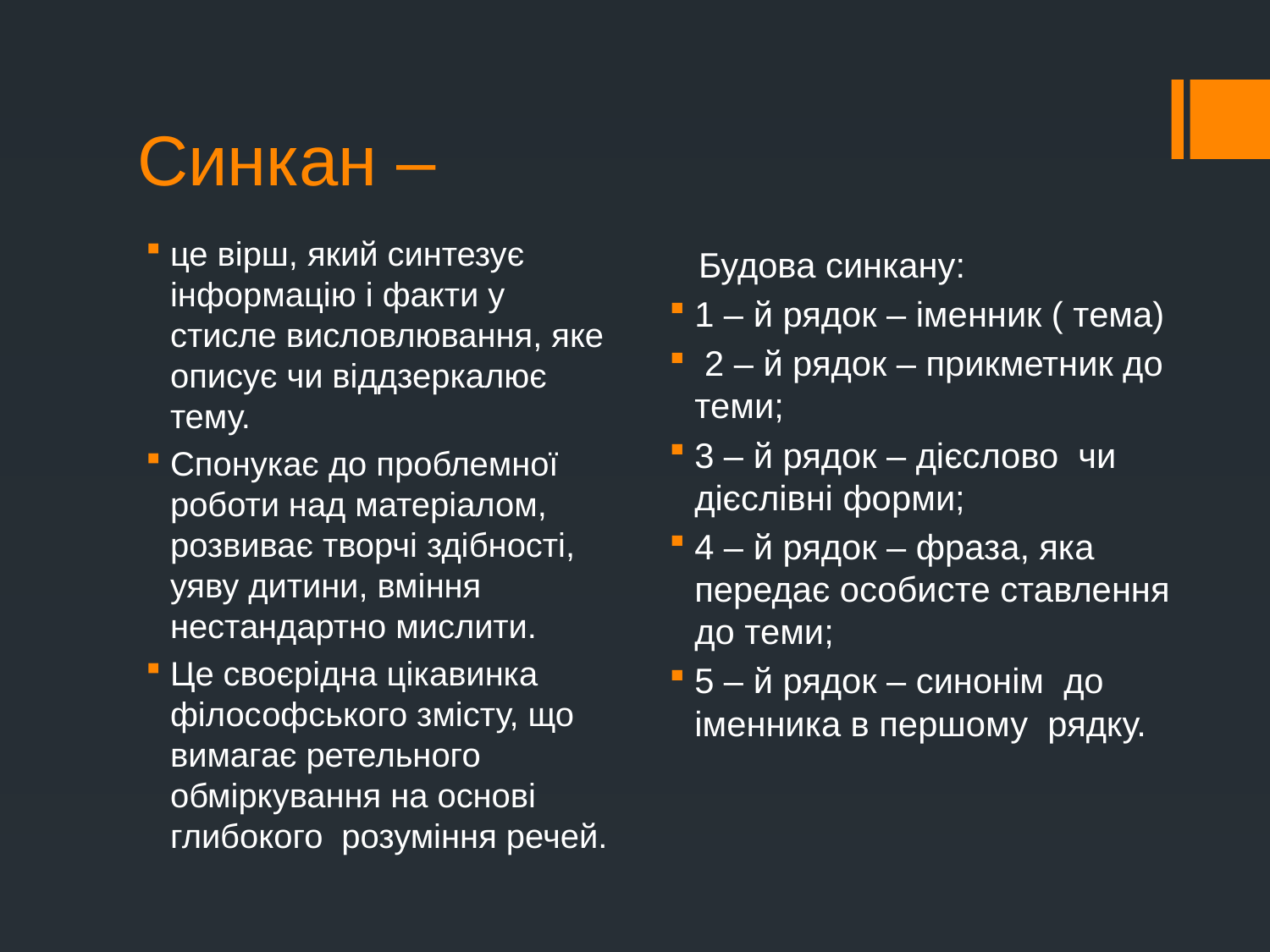

# Синкан –
це вірш, який синтезує інформацію і факти у стисле висловлювання, яке описує чи віддзеркалює тему.
Спонукає до проблемної роботи над матеріалом, розвиває творчі здібності, уяву дитини, вміння нестандартно мислити.
Це своєрідна цікавинка філософського змісту, що вимагає ретельного обміркування на основі глибокого  розуміння речей.

   Будова синкану:
1 – й рядок – іменник ( тема)
 2 – й рядок – прикметник до теми;
3 – й рядок – дієслово  чи дієслівні форми;
4 – й рядок – фраза, яка передає особисте ставлення до теми;
5 – й рядок – синонім  до іменника в першому  рядку.